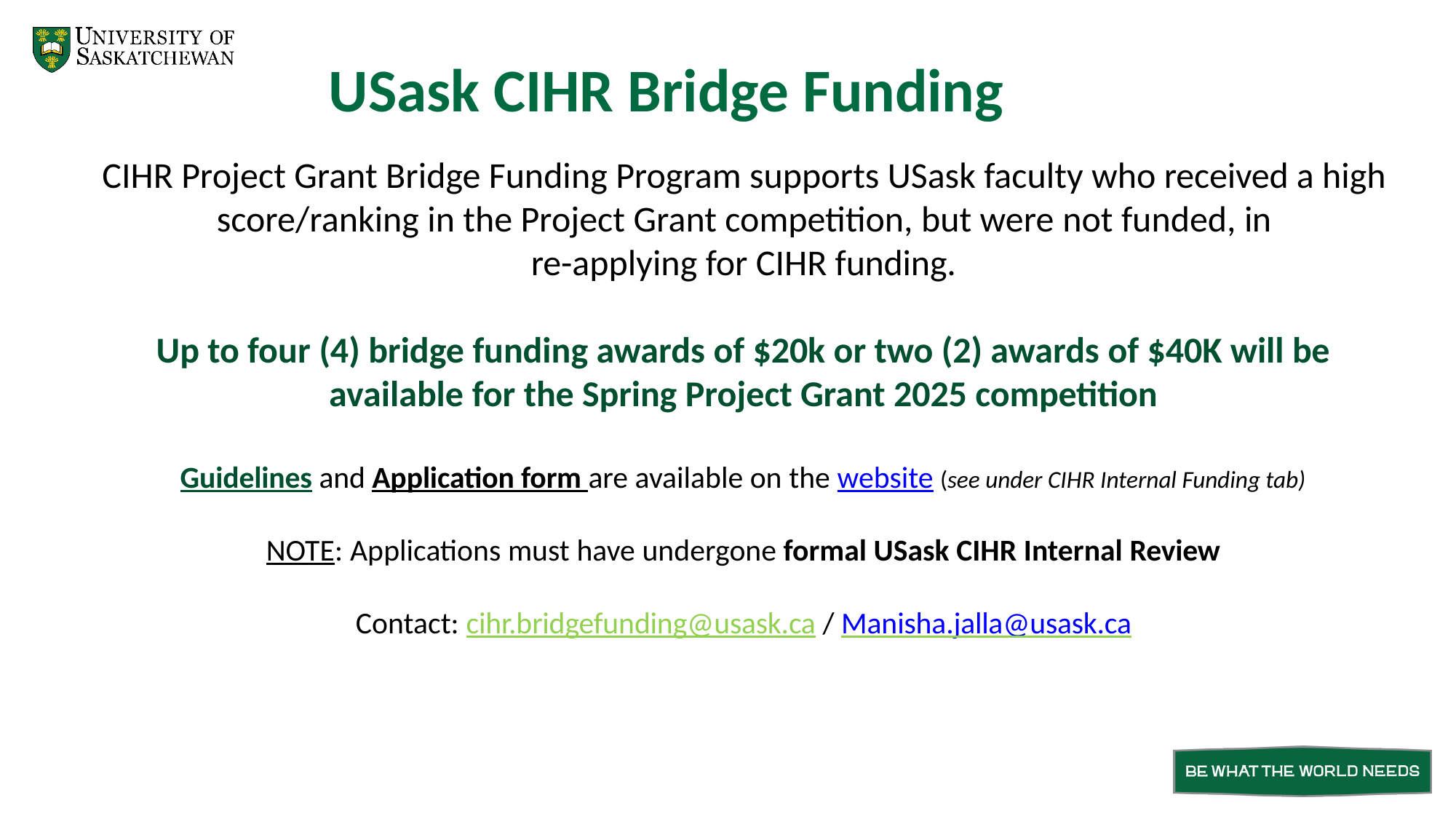

# USask CIHR Bridge Funding
CIHR Project Grant Bridge Funding Program supports USask faculty who received a high score/ranking in the Project Grant competition, but were not funded, in
re-applying for CIHR funding.

Up to four (4) bridge funding awards of $20k or two (2) awards of $40K will be
available for the Spring Project Grant 2025 competition

Guidelines and Application form are available on the website (see under CIHR Internal Funding tab)

NOTE: Applications must have undergone formal USask CIHR Internal Review

Contact: cihr.bridgefunding@usask.ca / Manisha.jalla@usask.ca